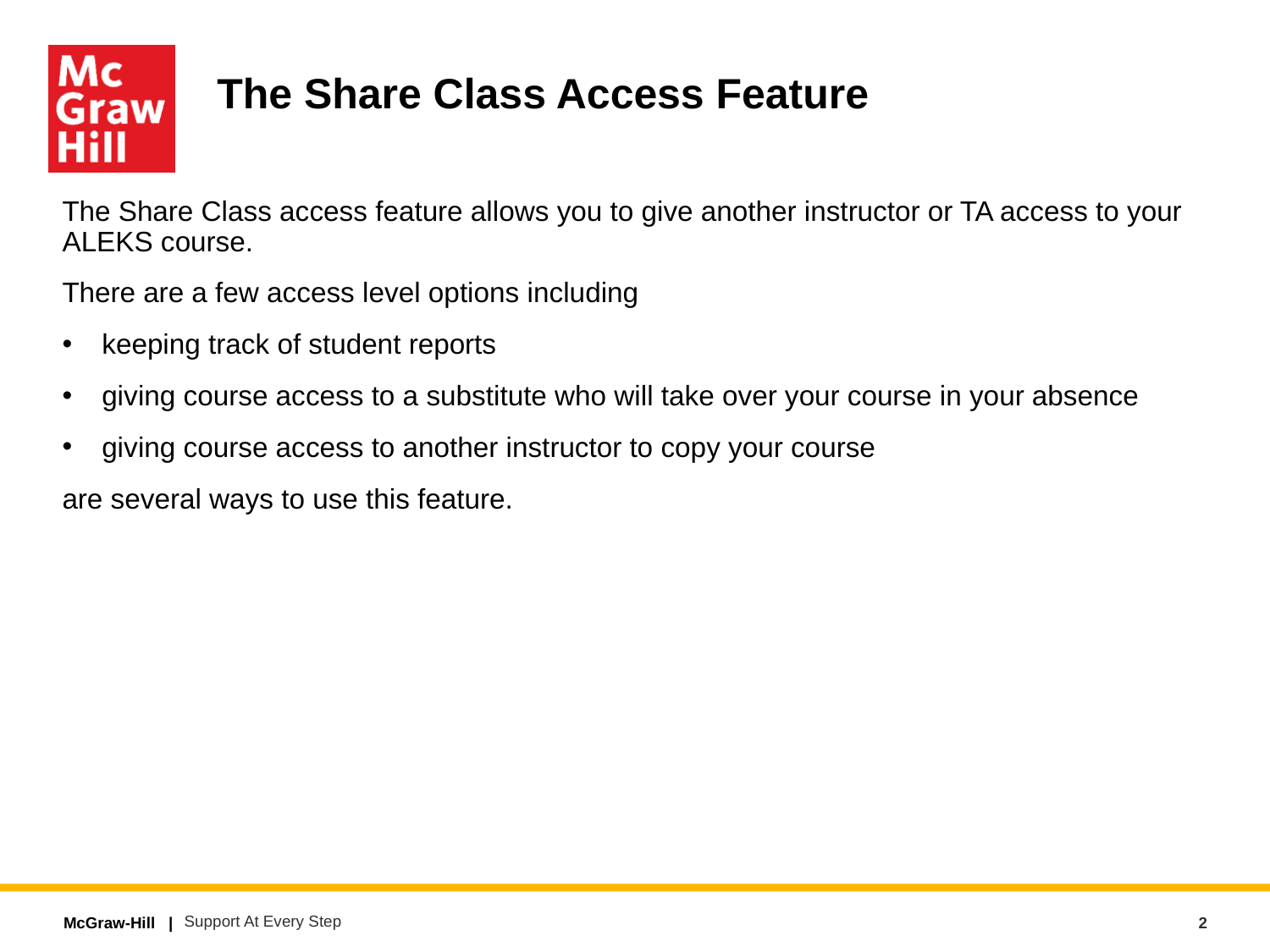

# The Share Class Access Feature
The Share Class access feature allows you to give another instructor or TA access to your ALEKS course.
There are a few access level options including
keeping track of student reports
giving course access to a substitute who will take over your course in your absence
giving course access to another instructor to copy your course
are several ways to use this feature.
2
Support At Every Step